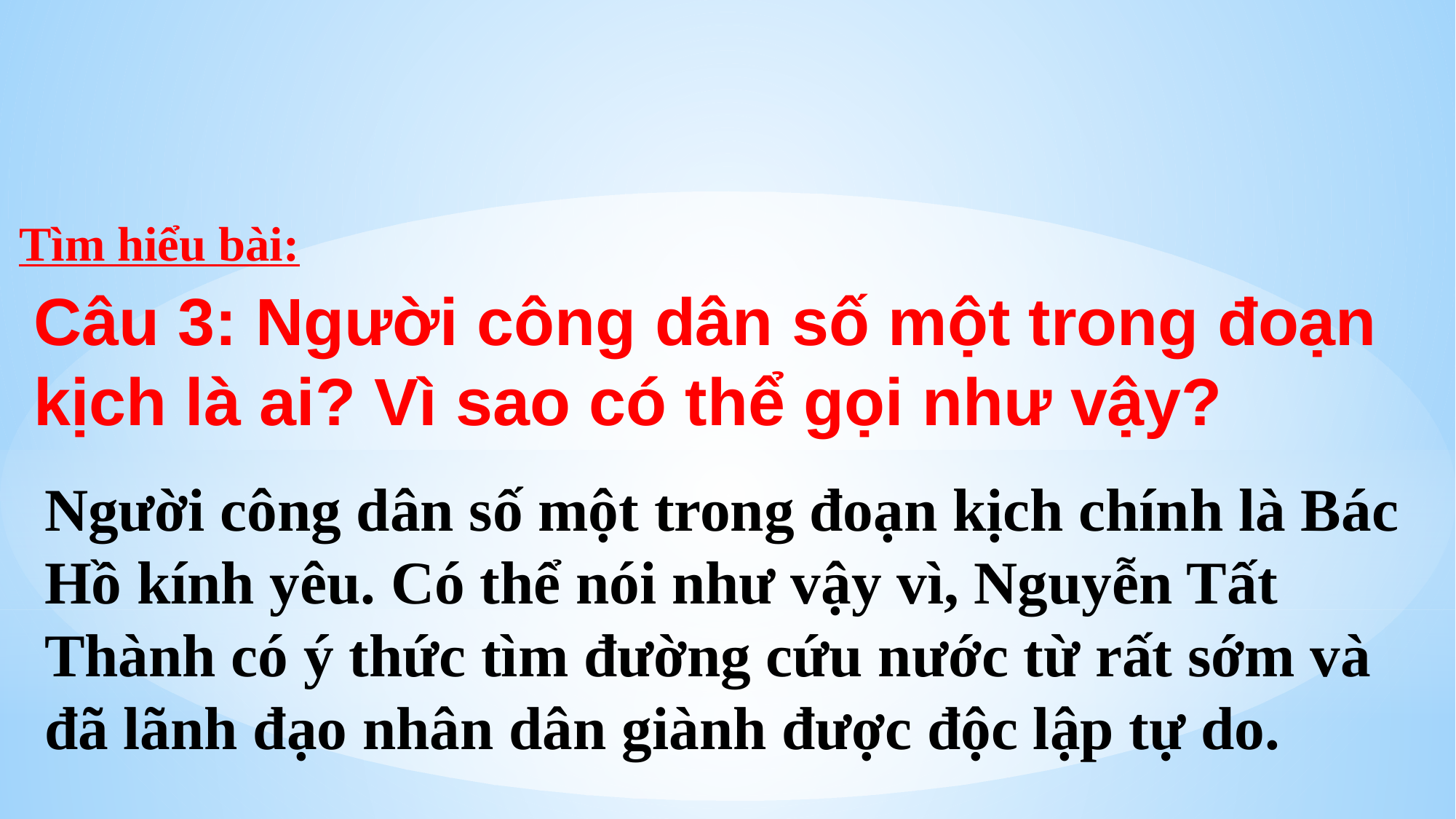

Tìm hiểu bài:

Câu 3: Người công dân số một trong đoạn kịch là ai? Vì sao có thể gọi như vậy?
Người công dân số một trong đoạn kịch chính là Bác Hồ kính yêu. Có thể nói như vậy vì, Nguyễn Tất Thành có ý thức tìm đường cứu nước từ rất sớm và đã lãnh đạo nhân dân giành được độc lập tự do.